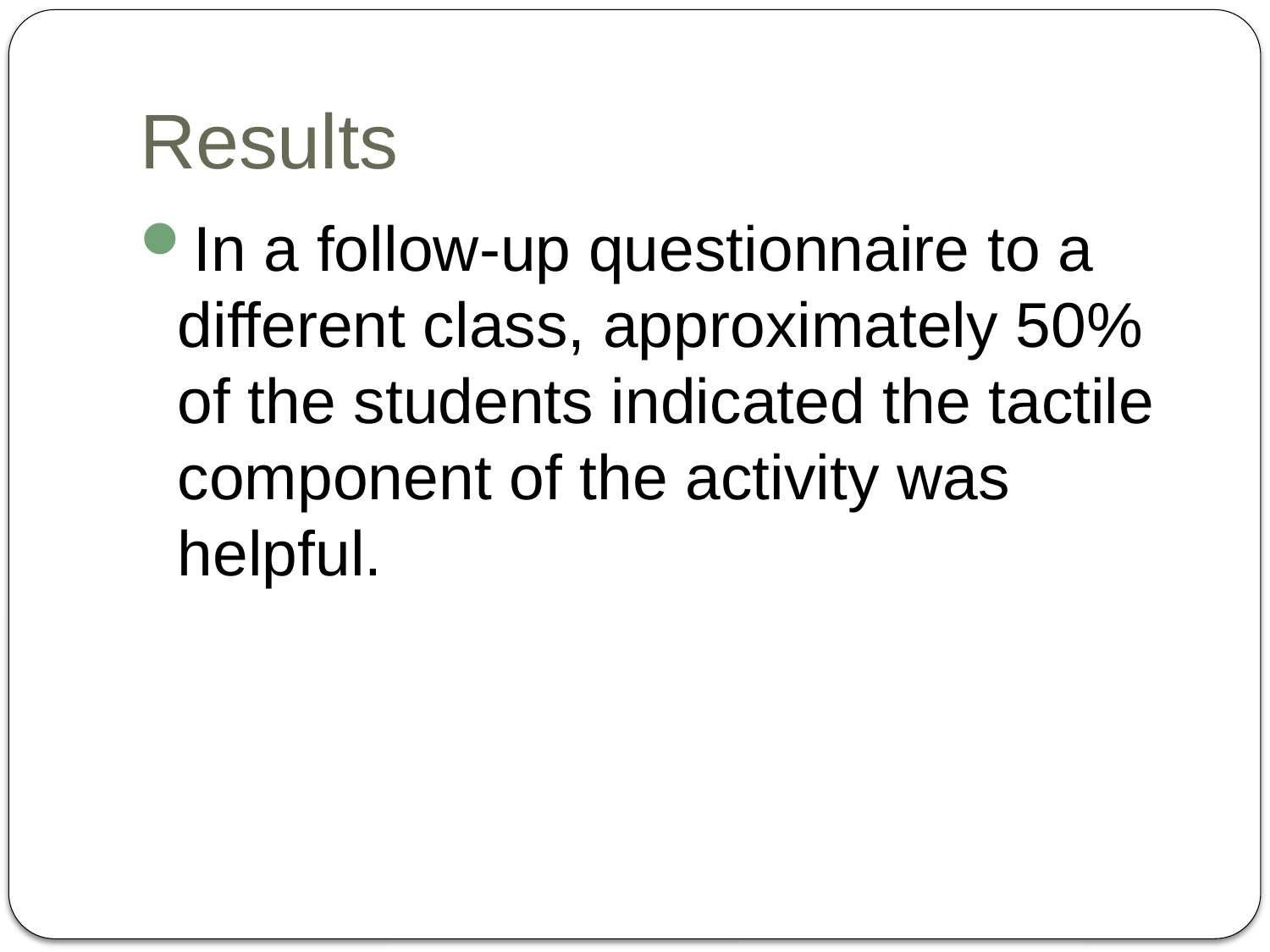

# Results
In a follow-up questionnaire to a different class, approximately 50% of the students indicated the tactile component of the activity was helpful.